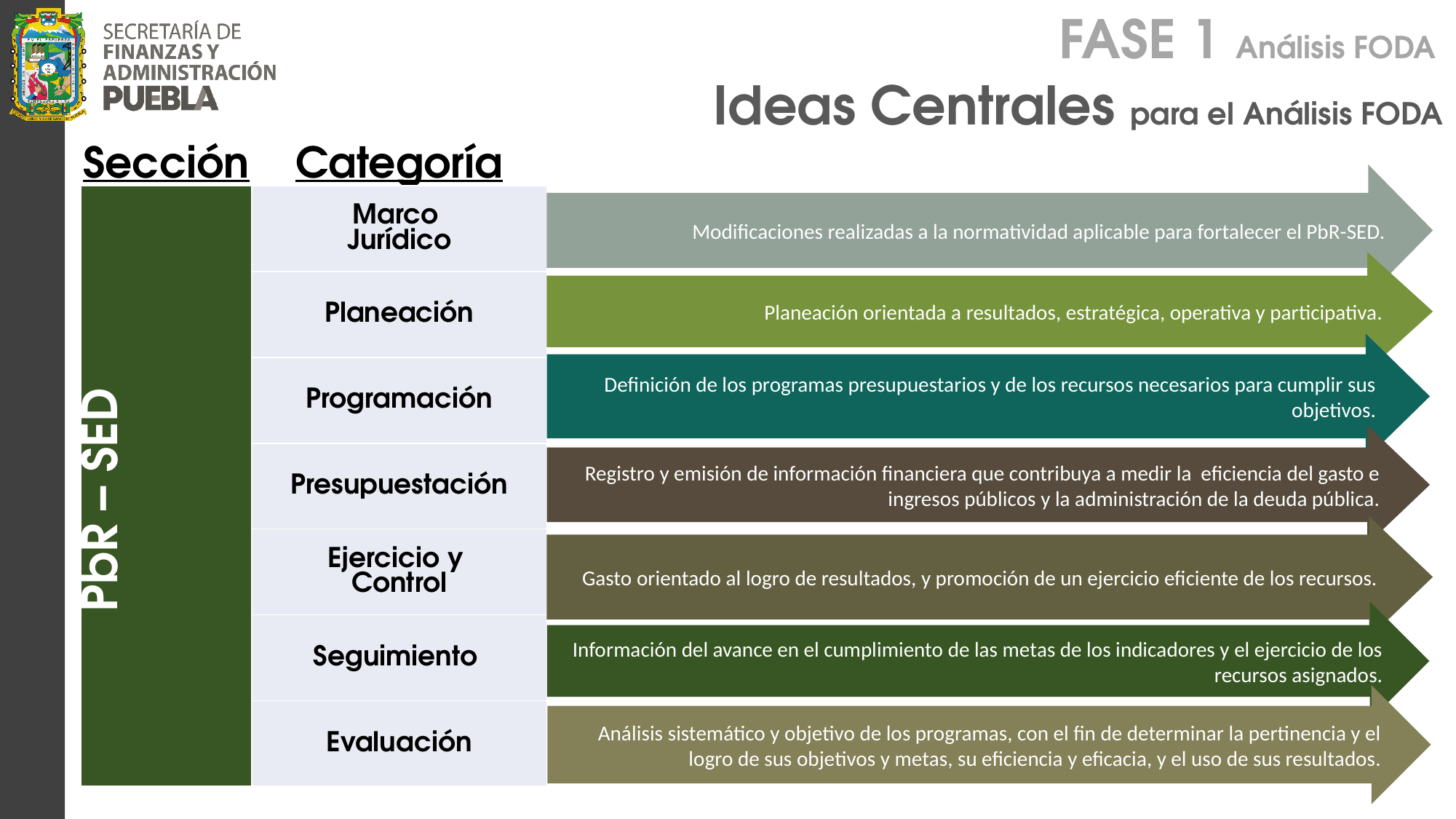

FASE 1 Análisis FODA
Ideas Centrales para el Análisis FODA
| Sección | Categoría |
| --- | --- |
| PbR – SED | Marco Jurídico |
|  | Planeación |
|  | Programación |
|  | Presupuestación |
|  | Ejercicio y Control |
|  | Seguimiento |
|  | Evaluación |
Modificaciones realizadas a la normatividad aplicable para fortalecer el PbR-SED.
Planeación orientada a resultados, estratégica, operativa y participativa.
Definición de los programas presupuestarios y de los recursos necesarios para cumplir sus objetivos.
Registro y emisión de información financiera que contribuya a medir la  eficiencia del gasto e ingresos públicos y la administración de la deuda pública.
Gasto orientado al logro de resultados, y promoción de un ejercicio eficiente de los recursos.
Información del avance en el cumplimiento de las metas de los indicadores y el ejercicio de los recursos asignados.
Análisis sistemático y objetivo de los programas, con el fin de determinar la pertinencia y el logro de sus objetivos y metas, su eficiencia y eficacia, y el uso de sus resultados.